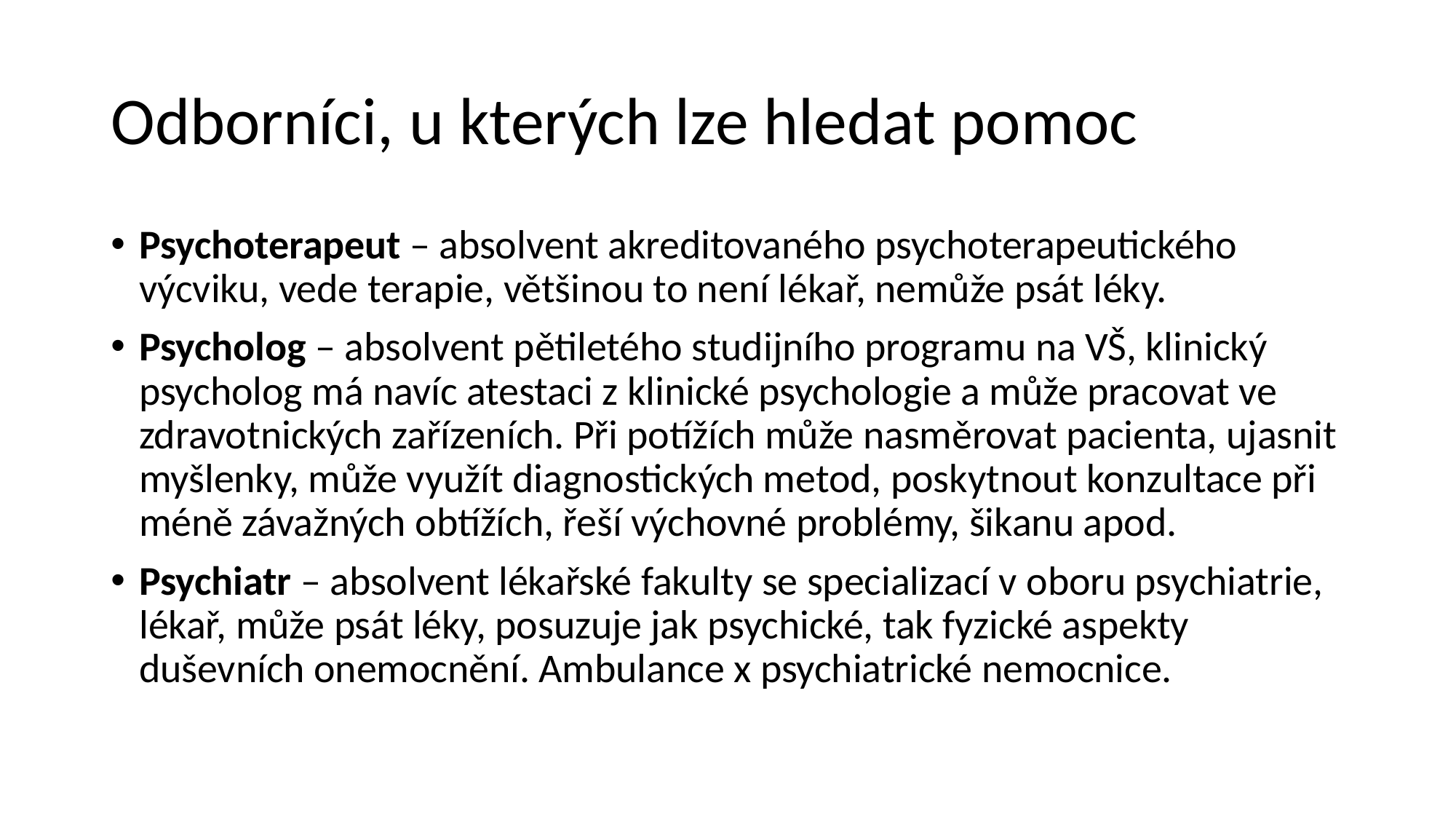

# Odborníci, u kterých lze hledat pomoc
Psychoterapeut – absolvent akreditovaného psychoterapeutického výcviku, vede terapie, většinou to není lékař, nemůže psát léky.
Psycholog – absolvent pětiletého studijního programu na VŠ, klinický psycholog má navíc atestaci z klinické psychologie a může pracovat ve zdravotnických zařízeních. Při potížích může nasměrovat pacienta, ujasnit myšlenky, může využít diagnostických metod, poskytnout konzultace při méně závažných obtížích, řeší výchovné problémy, šikanu apod.
Psychiatr – absolvent lékařské fakulty se specializací v oboru psychiatrie, lékař, může psát léky, posuzuje jak psychické, tak fyzické aspekty duševních onemocnění. Ambulance x psychiatrické nemocnice.